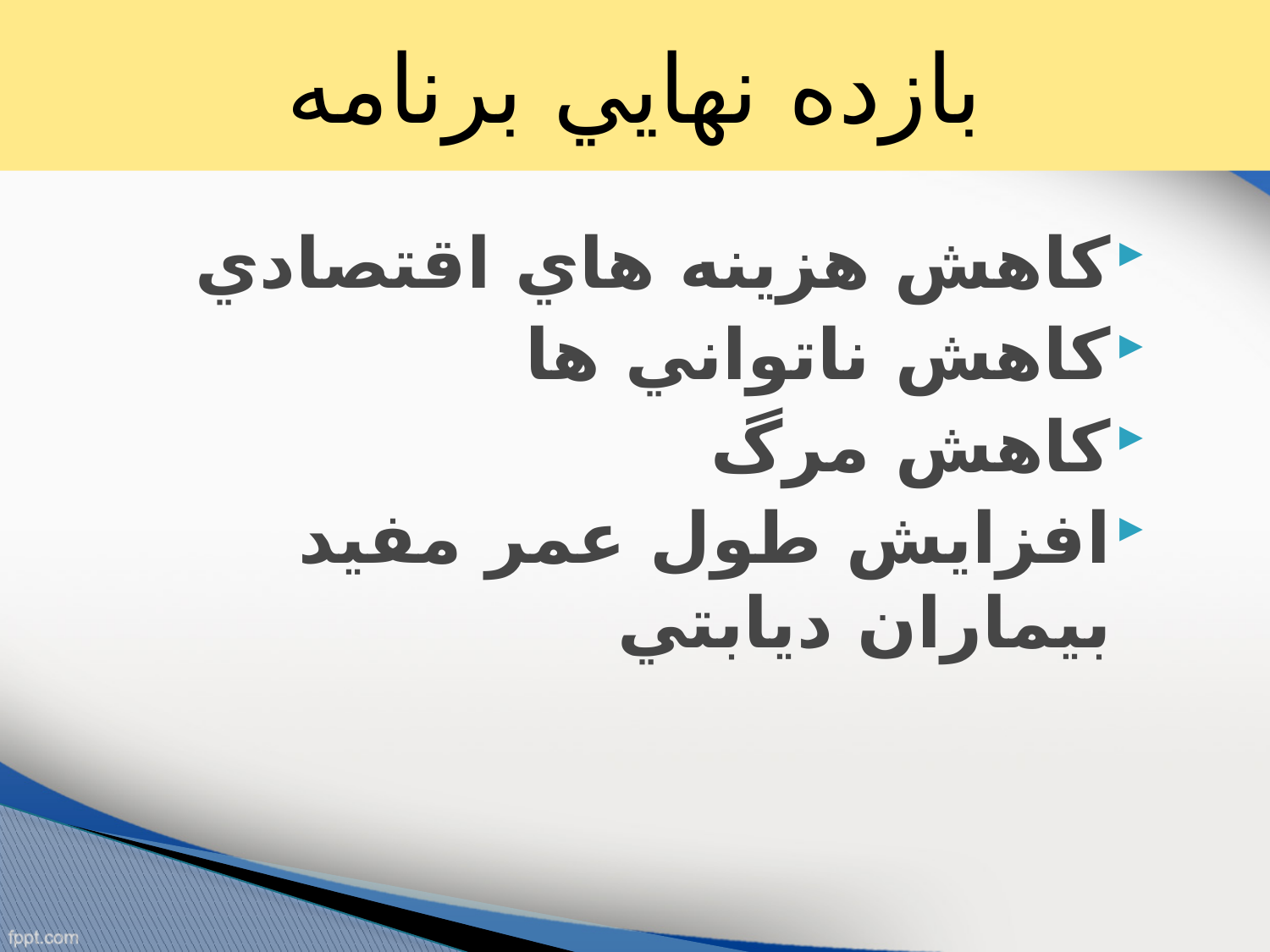

بازده نهايي برنامه
كاهش هزينه هاي اقتصادي
كاهش ناتواني ها
كاهش مرگ
افزايش طول عمر مفيد بيماران ديابتي